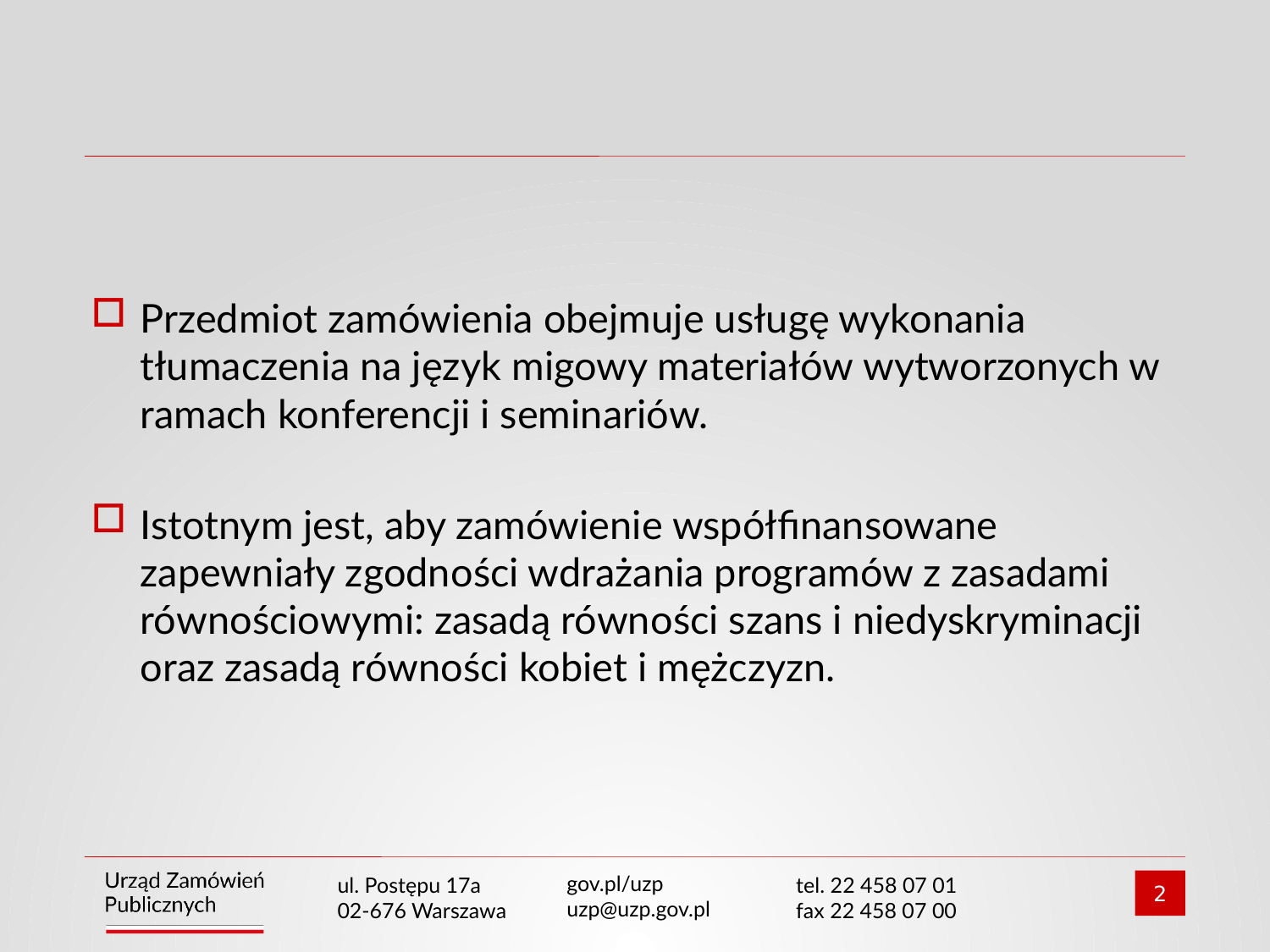

Przedmiot zamówienia obejmuje usługę wykonania tłumaczenia na język migowy materiałów wytworzonych w ramach konferencji i seminariów.

Istotnym jest, aby zamówienie współfinansowane zapewniały zgodności wdrażania programów z zasadami równościowymi: zasadą równości szans i niedyskryminacji oraz zasadą równości kobiet i mężczyzn.